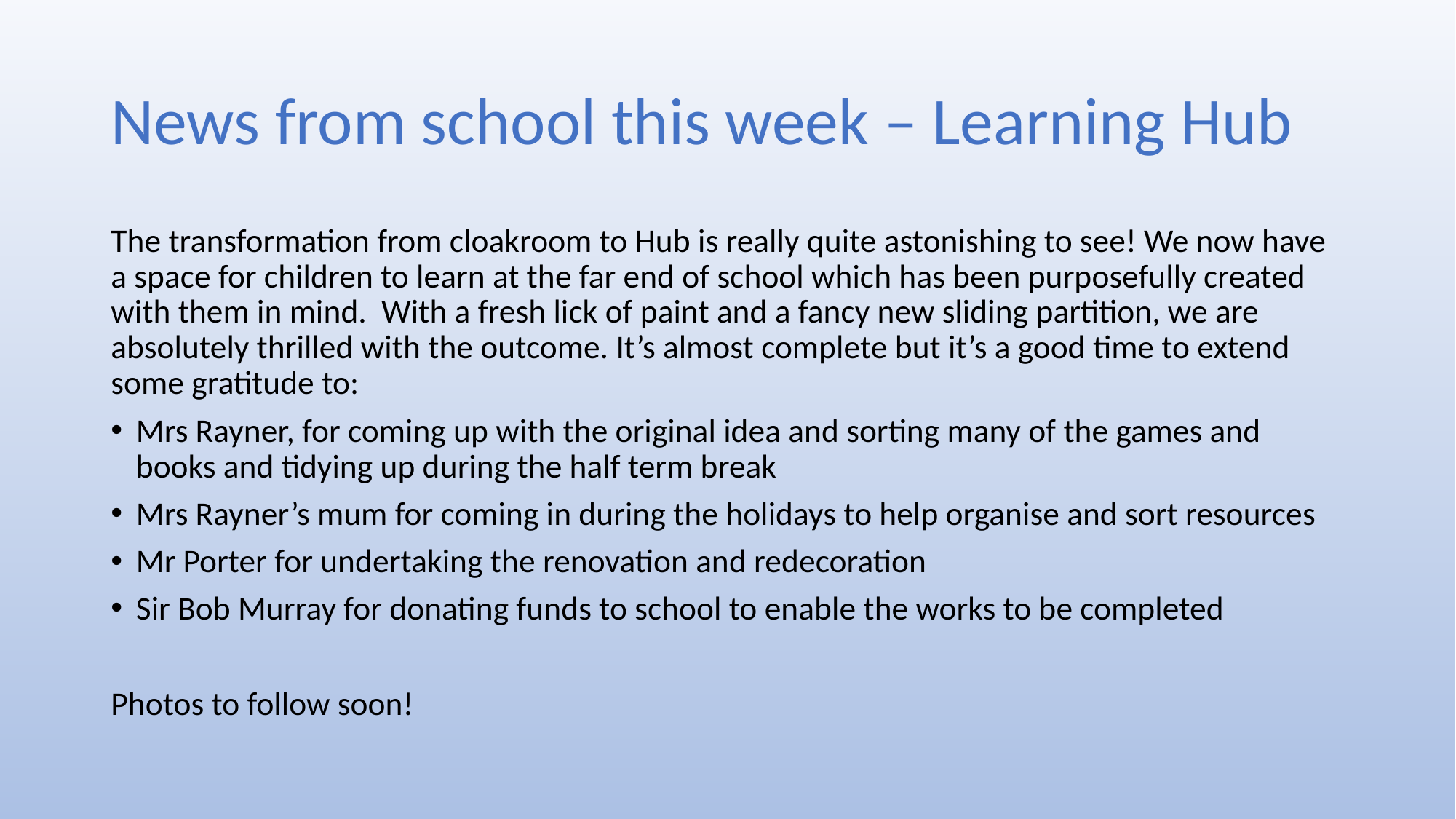

# News from school this week – Learning Hub
The transformation from cloakroom to Hub is really quite astonishing to see! We now have a space for children to learn at the far end of school which has been purposefully created with them in mind.  With a fresh lick of paint and a fancy new sliding partition, we are absolutely thrilled with the outcome. It’s almost complete but it’s a good time to extend some gratitude to:
Mrs Rayner, for coming up with the original idea and sorting many of the games and books and tidying up during the half term break
Mrs Rayner’s mum for coming in during the holidays to help organise and sort resources
Mr Porter for undertaking the renovation and redecoration
Sir Bob Murray for donating funds to school to enable the works to be completed

Photos to follow soon!